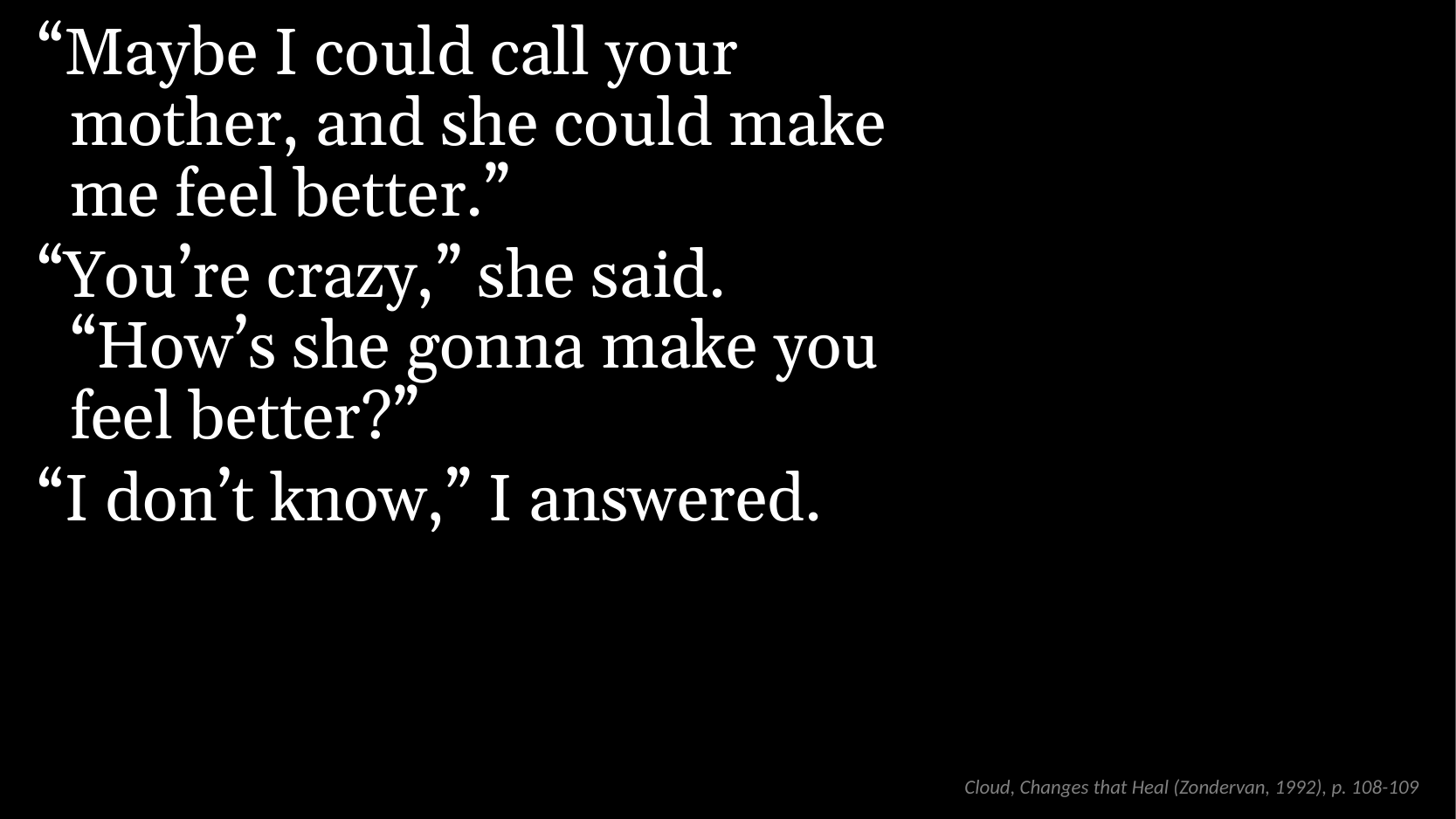

“Maybe I could call your mother, and she could make me feel better.”
“You’re crazy,” she said. “How’s she gonna make you feel better?”
“I don’t know,” I answered.
# Cloud, Changes that Heal (Zondervan, 1992), p. 108-109